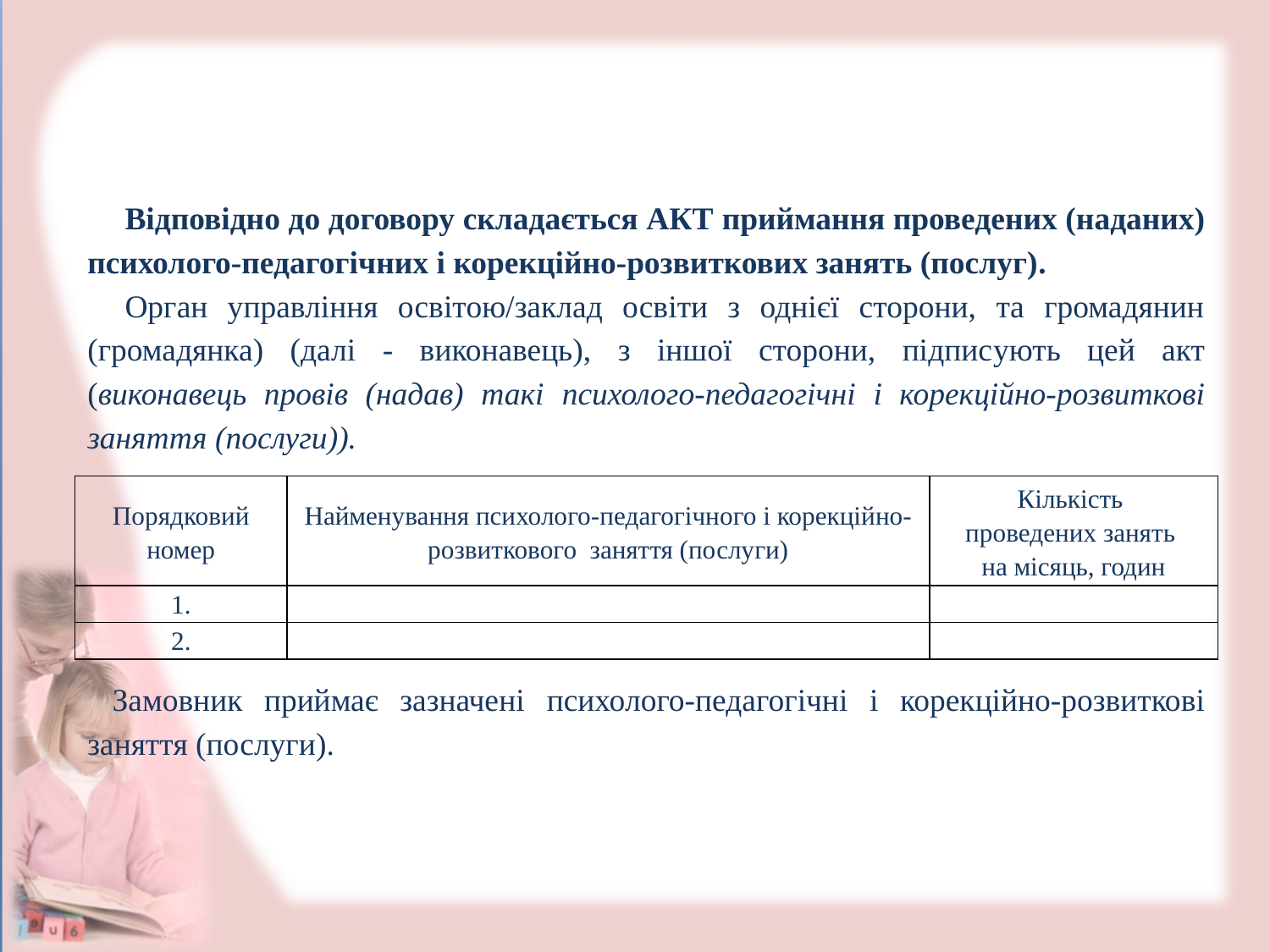

Відповідно до договору складається АКТ приймання проведених (наданих) психолого-педагогічних і корекційно-розвиткових занять (послуг).
Орган управління освітою/заклад освіти з однієї сторони, та громадянин (громадянка) (далі - виконавець), з іншої сторони, підписують цей акт (виконавець провів (надав) такі психолого-педагогічні і корекційно-розвиткові заняття (послуги)).

Замовник приймає зазначені психолого-педагогічні і корекційно-розвиткові заняття (послуги).

| Порядковий номер | Найменування психолого-педагогічного і корекційно-розвиткового заняття (послуги) | Кількість проведених занять на місяць, годин |
| --- | --- | --- |
| 1. |  |  |
| 2. |  |  |